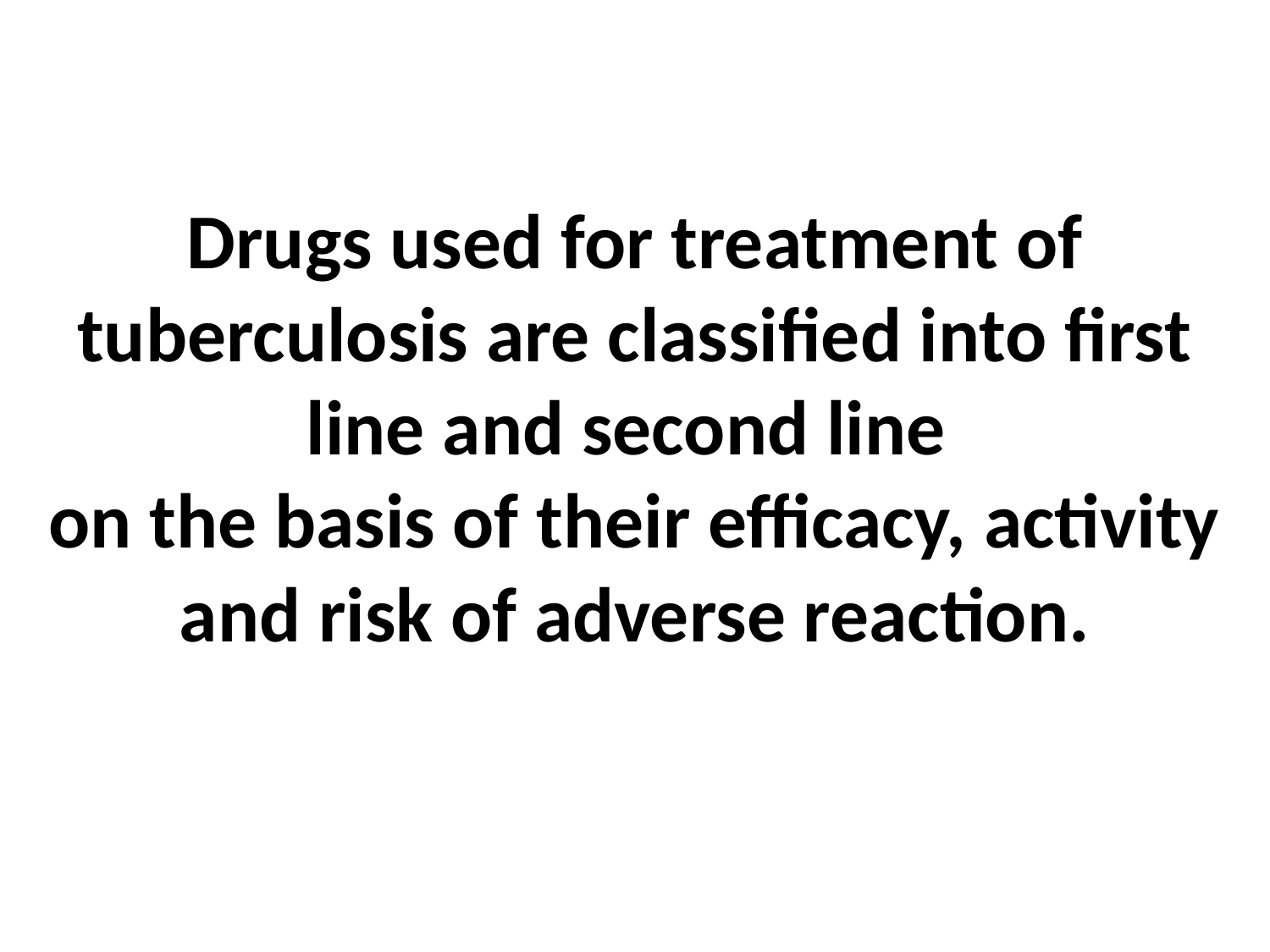

# Drugs used for treatment of tuberculosis are classified into first line and second line on the basis of their efficacy, activity and risk of adverse reaction.